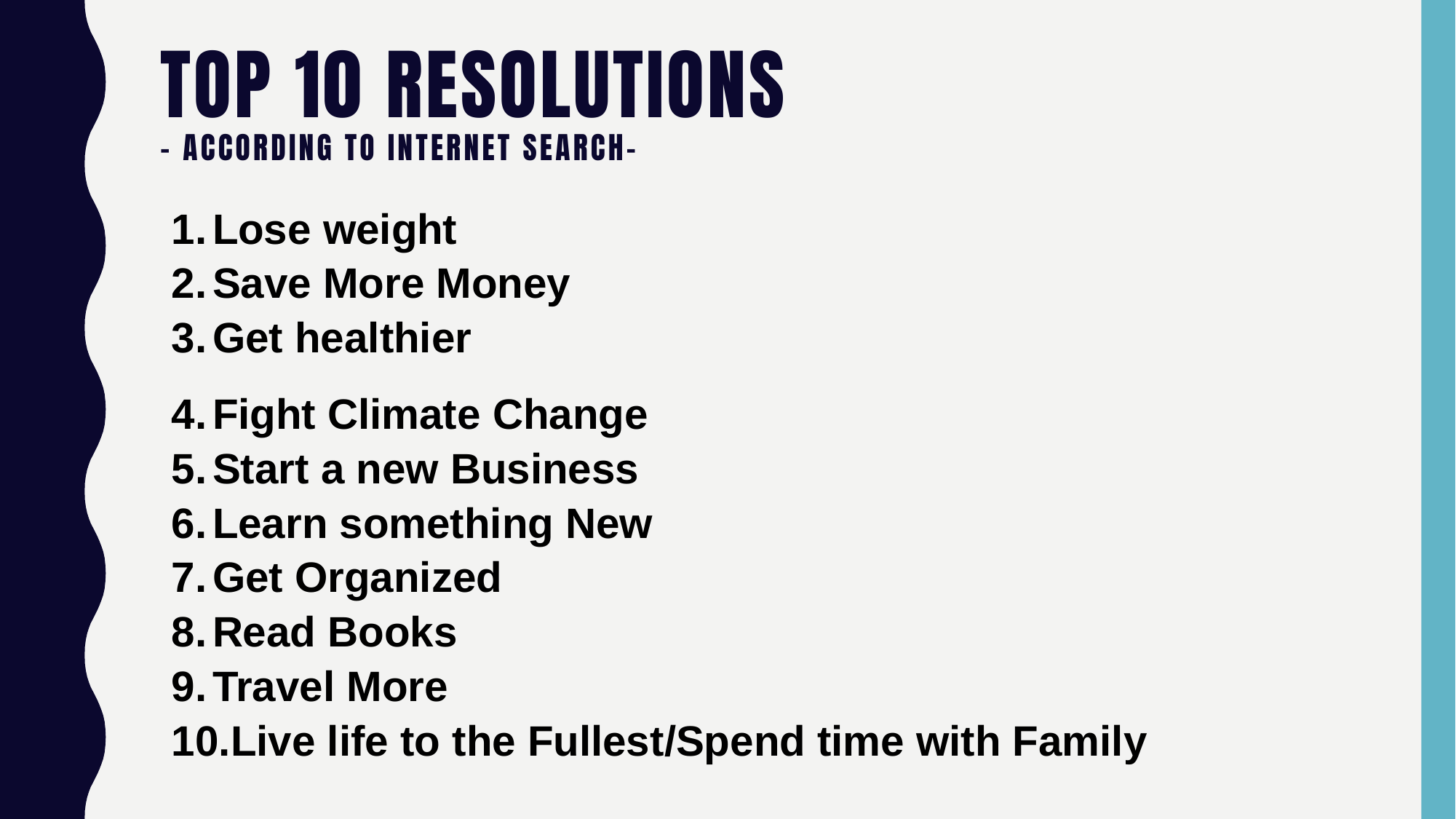

# Top 10 Resolutions – According to Internet search-
Lose weight
Save More Money
Get healthier
Fight Climate Change
Start a new Business
Learn something New
Get Organized
Read Books
Travel More
Live life to the Fullest/Spend time with Family